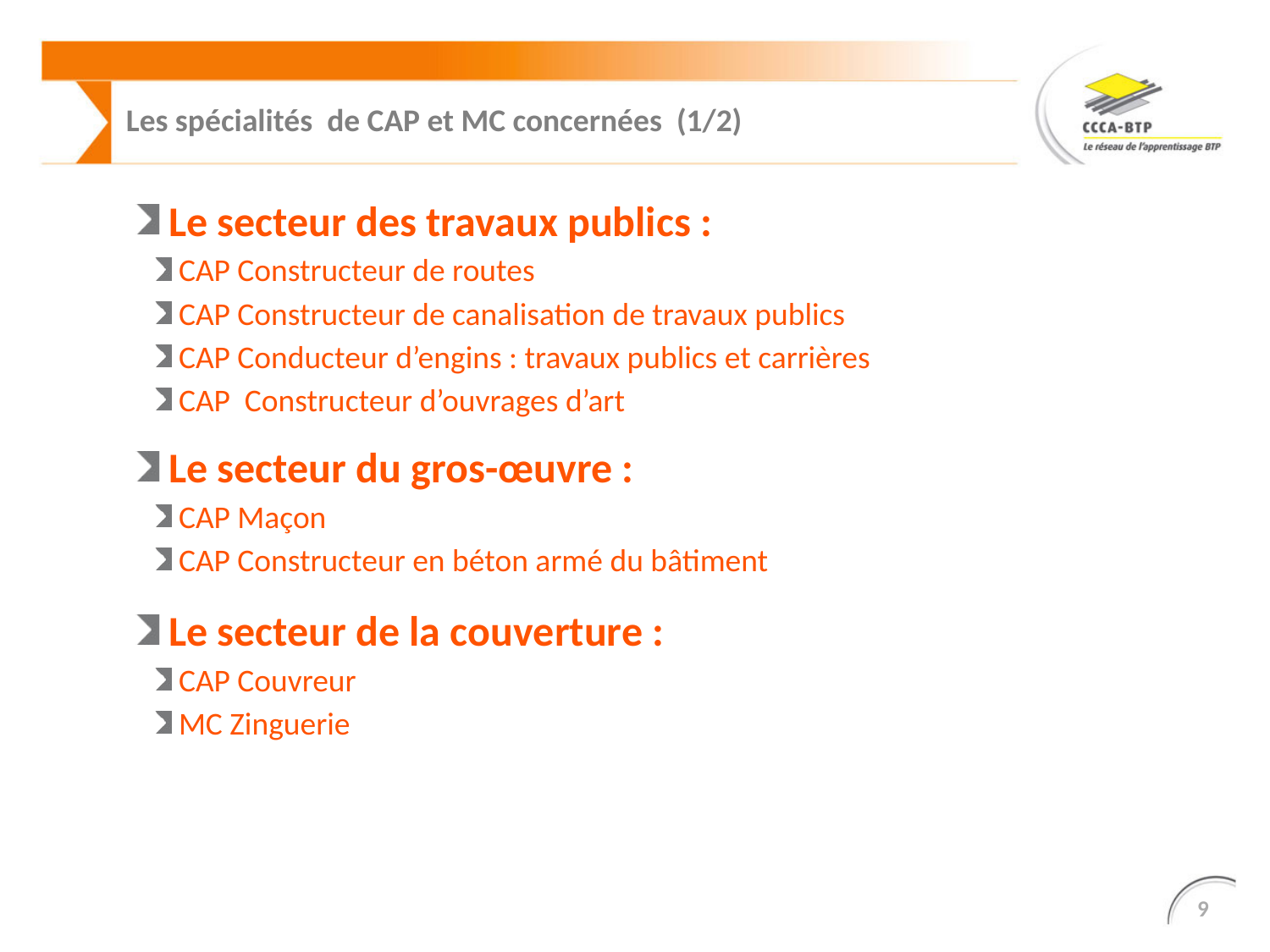

# Les spécialités  de CAP et MC concernées  (1/2)
Le secteur des travaux publics :
CAP Constructeur de routes
CAP Constructeur de canalisation de travaux publics
CAP Conducteur d’engins : travaux publics et carrières
CAP  Constructeur d’ouvrages d’art

Le secteur du gros-œuvre :
CAP Maçon
CAP Constructeur en béton armé du bâtiment
Le secteur de la couverture :
CAP Couvreur
MC Zinguerie
9